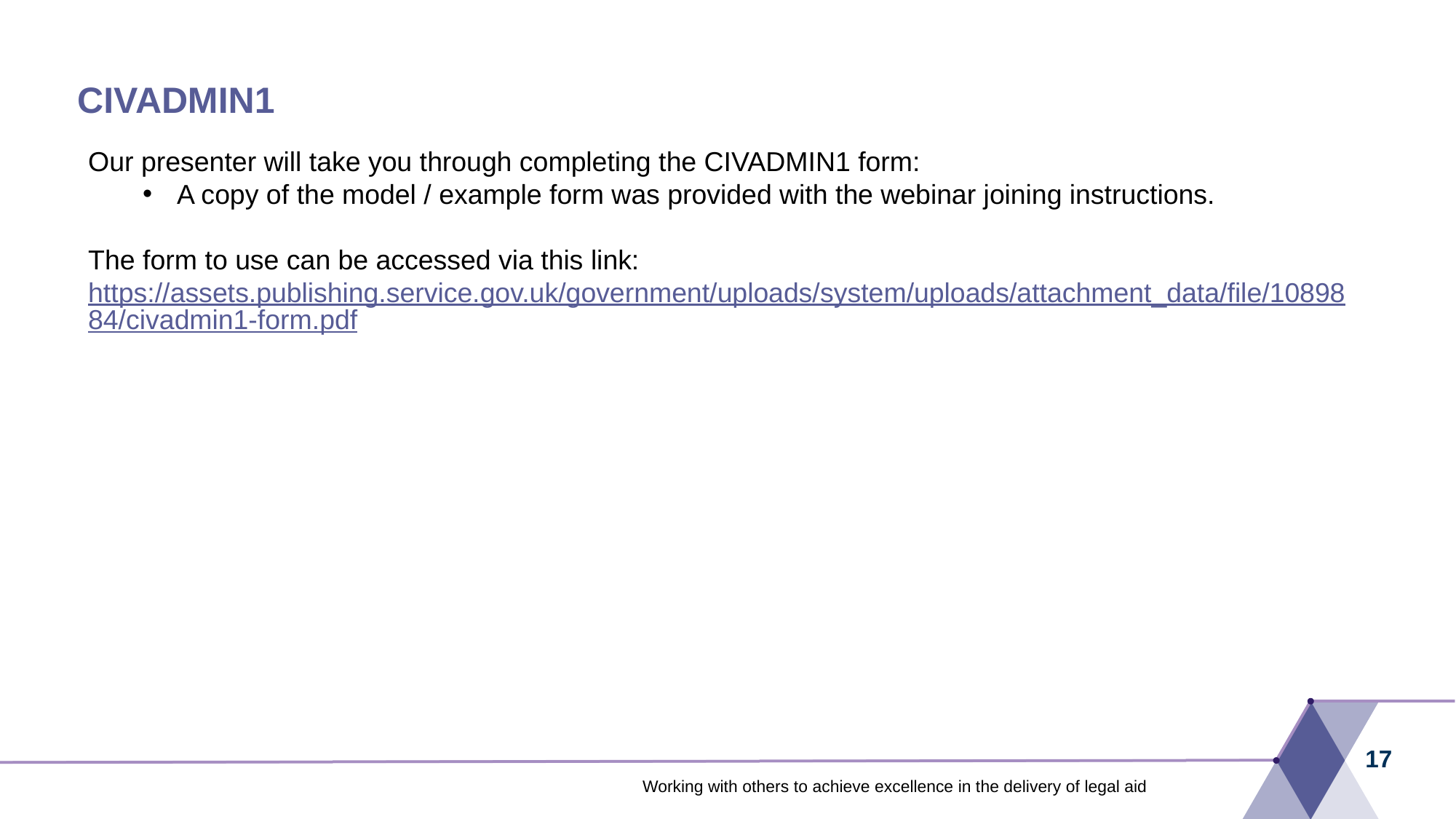

# CIVADMIN1
Our presenter will take you through completing the CIVADMIN1 form:
A copy of the model / example form was provided with the webinar joining instructions.

The form to use can be accessed via this link:
https://assets.publishing.service.gov.uk/government/uploads/system/uploads/attachment_data/file/1089884/civadmin1-form.pdf
17
Working with others to achieve excellence in the delivery of legal aid